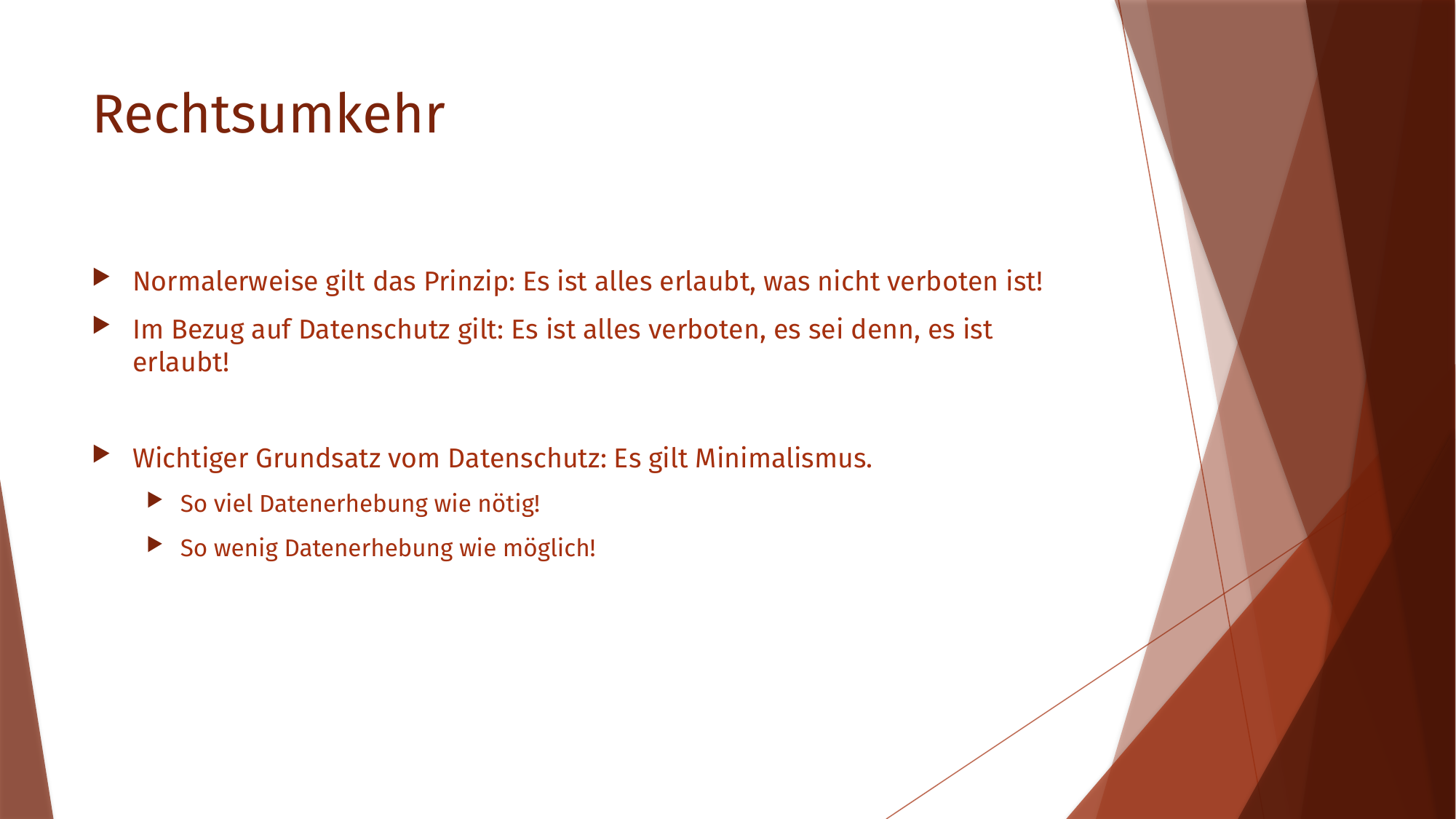

# Rechtsumkehr
Normalerweise gilt das Prinzip: Es ist alles erlaubt, was nicht verboten ist!
Im Bezug auf Datenschutz gilt: Es ist alles verboten, es sei denn, es ist erlaubt!

Wichtiger Grundsatz vom Datenschutz: Es gilt Minimalismus.
So viel Datenerhebung wie nötig!
So wenig Datenerhebung wie möglich!